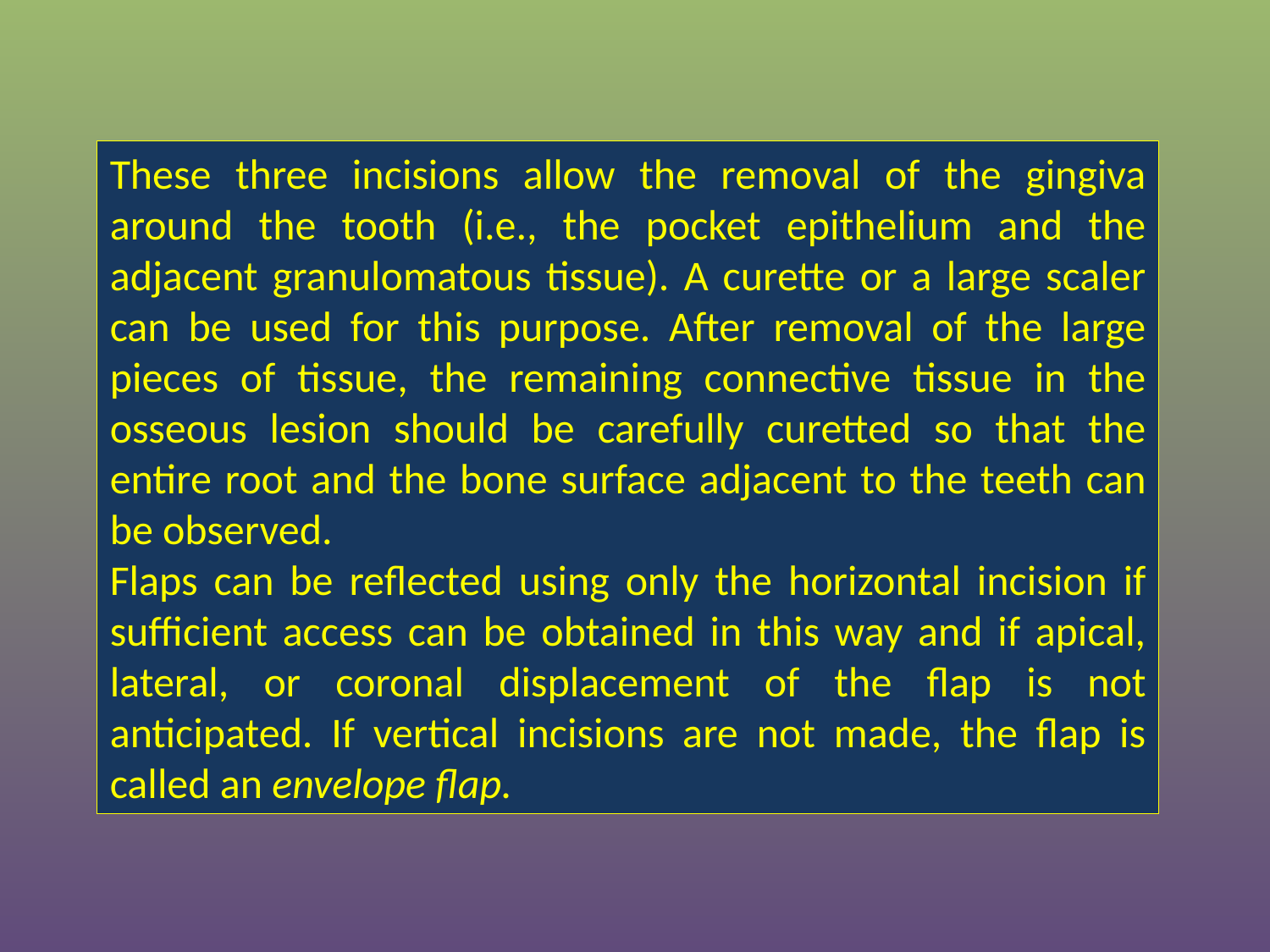

These three incisions allow the removal of the gingiva around the tooth (i.e., the pocket epithelium and the adjacent granulomatous tissue). A curette or a large scaler can be used for this purpose. After removal of the large pieces of tissue, the remaining connective tissue in the osseous lesion should be carefully curetted so that the entire root and the bone surface adjacent to the teeth can be observed.
Flaps can be reflected using only the horizontal incision if sufficient access can be obtained in this way and if apical, lateral, or coronal displacement of the flap is not anticipated. If vertical incisions are not made, the flap is called an envelope flap.